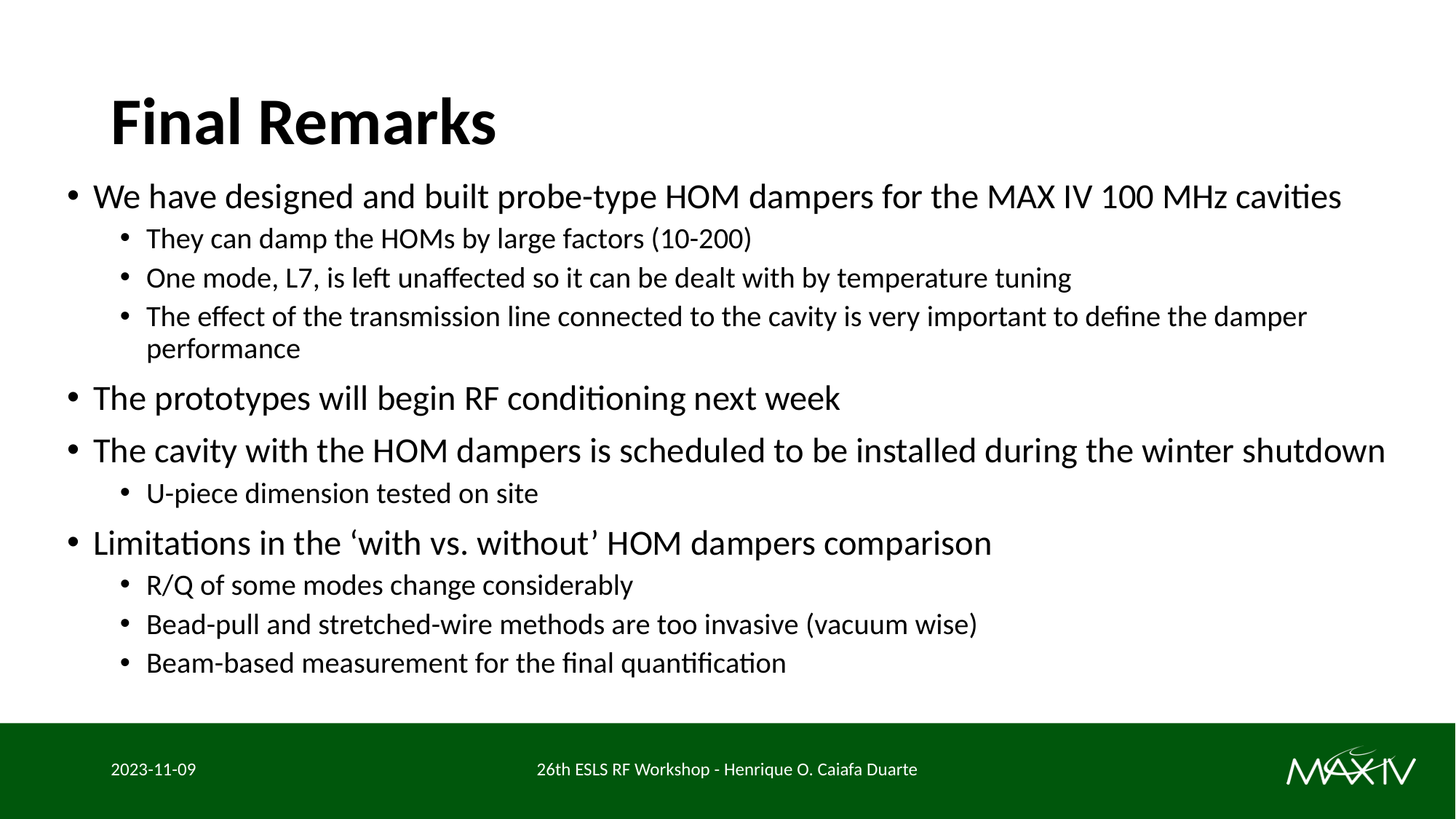

# Final Remarks
We have designed and built probe-type HOM dampers for the MAX IV 100 MHz cavities
They can damp the HOMs by large factors (10-200)
One mode, L7, is left unaffected so it can be dealt with by temperature tuning
The effect of the transmission line connected to the cavity is very important to define the damper performance
The prototypes will begin RF conditioning next week
The cavity with the HOM dampers is scheduled to be installed during the winter shutdown
U-piece dimension tested on site
Limitations in the ‘with vs. without’ HOM dampers comparison
R/Q of some modes change considerably
Bead-pull and stretched-wire methods are too invasive (vacuum wise)
Beam-based measurement for the final quantification

2023-11-09
26th ESLS RF Workshop - Henrique O. Caiafa Duarte